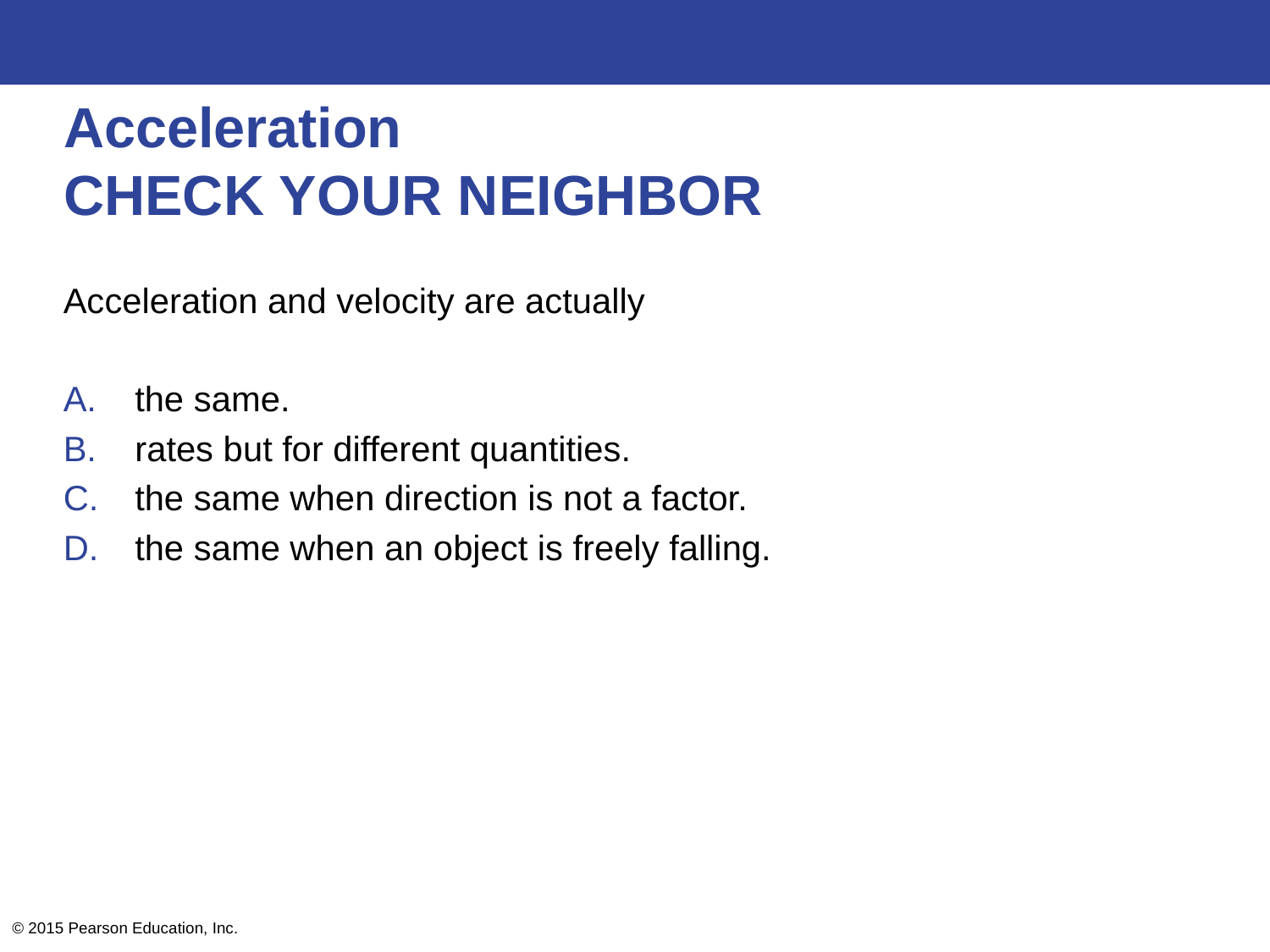

# Acceleration CHECK YOUR NEIGHBOR
Acceleration and velocity are actually

the same.
rates but for different quantities.
the same when direction is not a factor.
the same when an object is freely falling.
© 2015 Pearson Education, Inc.